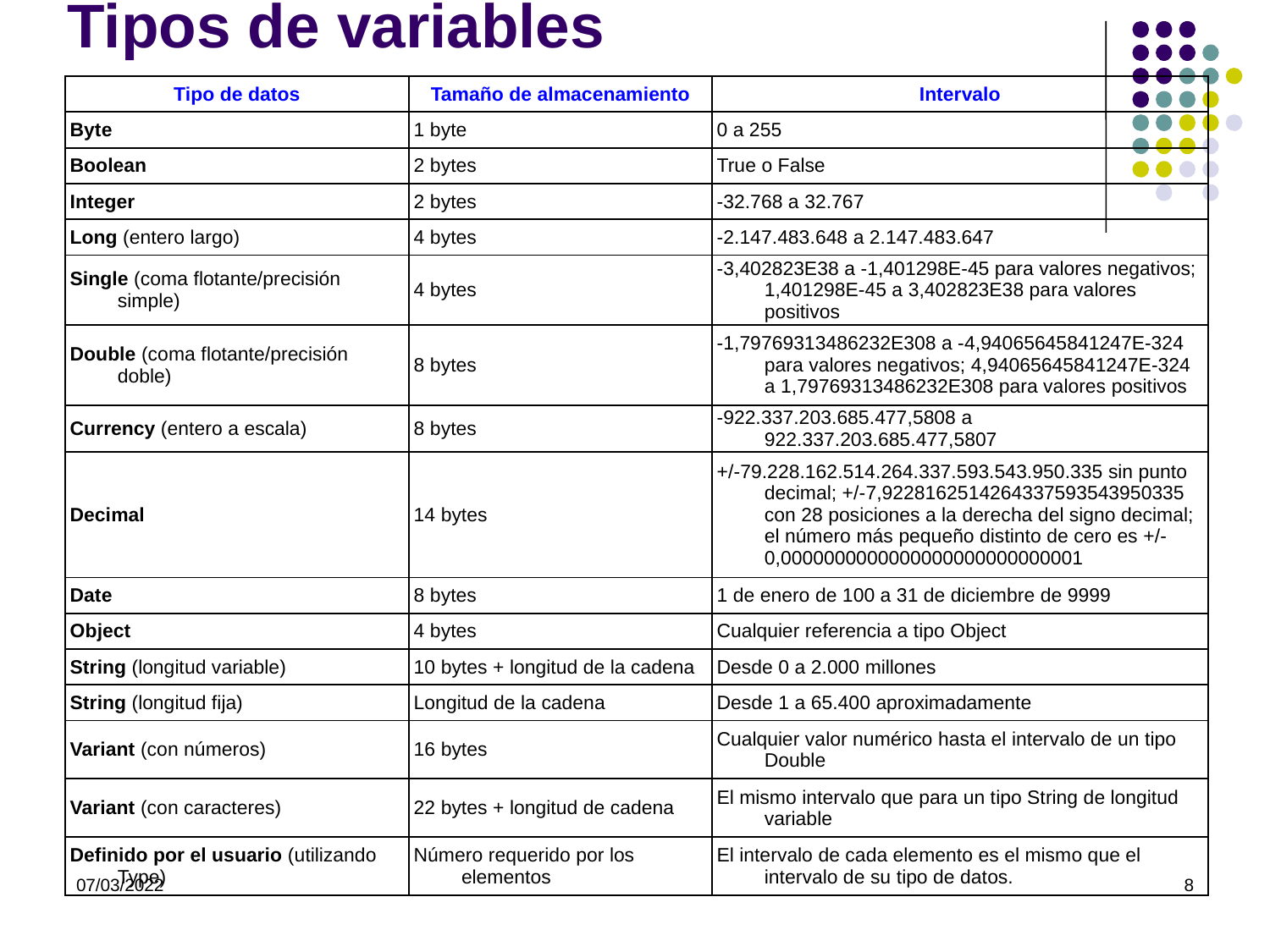

# Tipos de variables
| Tipo de datos | Tamaño de almacenamiento | Intervalo |
| --- | --- | --- |
| Byte | 1 byte | 0 a 255 |
| Boolean | 2 bytes | True o False |
| Integer | 2 bytes | -32.768 a 32.767 |
| Long (entero largo) | 4 bytes | -2.147.483.648 a 2.147.483.647 |
| Single (coma flotante/precisión simple) | 4 bytes | -3,402823E38 a -1,401298E-45 para valores negativos; 1,401298E-45 a 3,402823E38 para valores positivos |
| Double (coma flotante/precisión doble) | 8 bytes | -1,79769313486232E308 a -4,94065645841247E-324 para valores negativos; 4,94065645841247E-324 a 1,79769313486232E308 para valores positivos |
| Currency (entero a escala) | 8 bytes | -922.337.203.685.477,5808 a 922.337.203.685.477,5807 |
| Decimal | 14 bytes | +/-79.228.162.514.264.337.593.543.950.335 sin punto decimal; +/-7,9228162514264337593543950335 con 28 posiciones a la derecha del signo decimal; el número más pequeño distinto de cero es +/- 0,0000000000000000000000000001 |
| Date | 8 bytes | 1 de enero de 100 a 31 de diciembre de 9999 |
| Object | 4 bytes | Cualquier referencia a tipo Object |
| String (longitud variable) | 10 bytes + longitud de la cadena | Desde 0 a 2.000 millones |
| String (longitud fija) | Longitud de la cadena | Desde 1 a 65.400 aproximadamente |
| Variant (con números) | 16 bytes | Cualquier valor numérico hasta el intervalo de un tipo Double |
| Variant (con caracteres) | 22 bytes + longitud de cadena | El mismo intervalo que para un tipo String de longitud variable |
| Definido por el usuario (utilizando Type) | Número requerido por los elementos | El intervalo de cada elemento es el mismo que el intervalo de su tipo de datos. |
07/03/2022
8